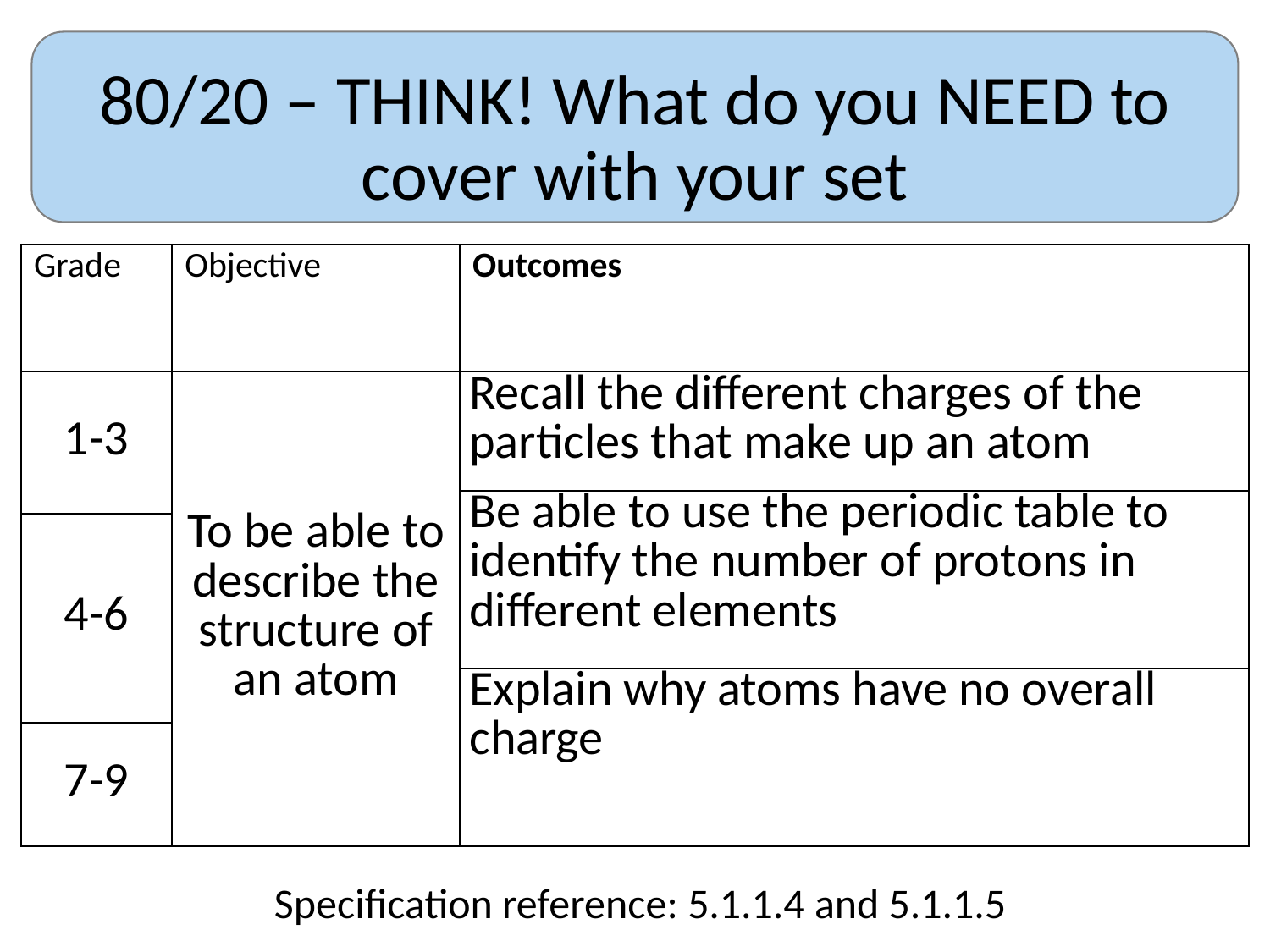

# 80/20 – THINK! What do you NEED to cover with your set

| Grade | Objective | Outcomes |
| --- | --- | --- |
| 1-3 | To be able to describe the structure of an atom | Recall the different charges of the particles that make up an atom |
|  |  | Be able to use the periodic table to identify the number of protons in different elements |
| 4-6 |  |  |
|  |  | Explain why atoms have no overall charge |
| 7-9 |  |  |
Specification reference: 5.1.1.4 and 5.1.1.5